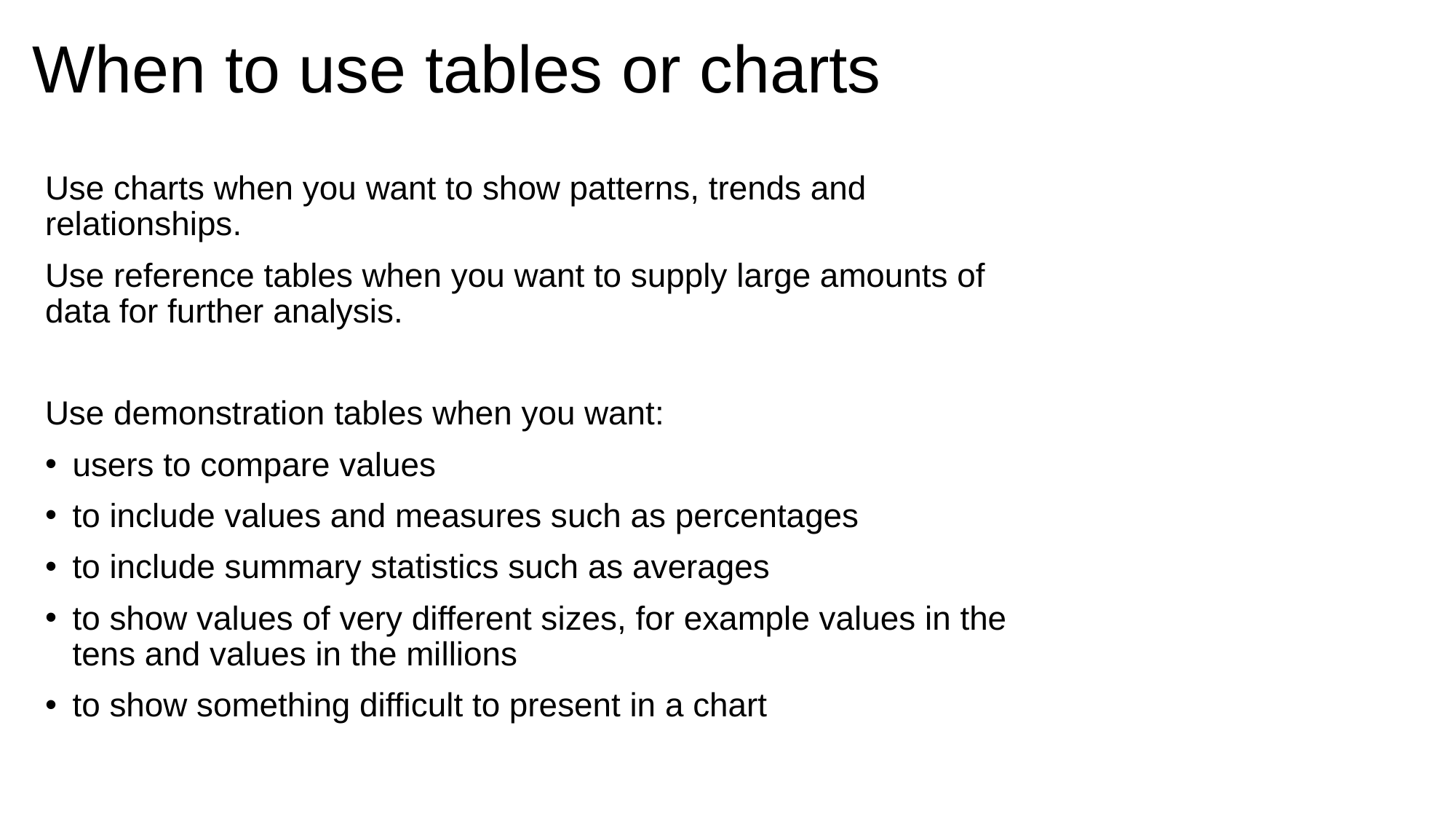

# When to use tables or charts
Use charts when you want to show patterns, trends and relationships.
Use reference tables when you want to supply large amounts of data for further analysis.

Use demonstration tables when you want:
users to compare values
to include values and measures such as percentages
to include summary statistics such as averages
to show values of very different sizes, for example values in the tens and values in the millions
to show something difficult to present in a chart